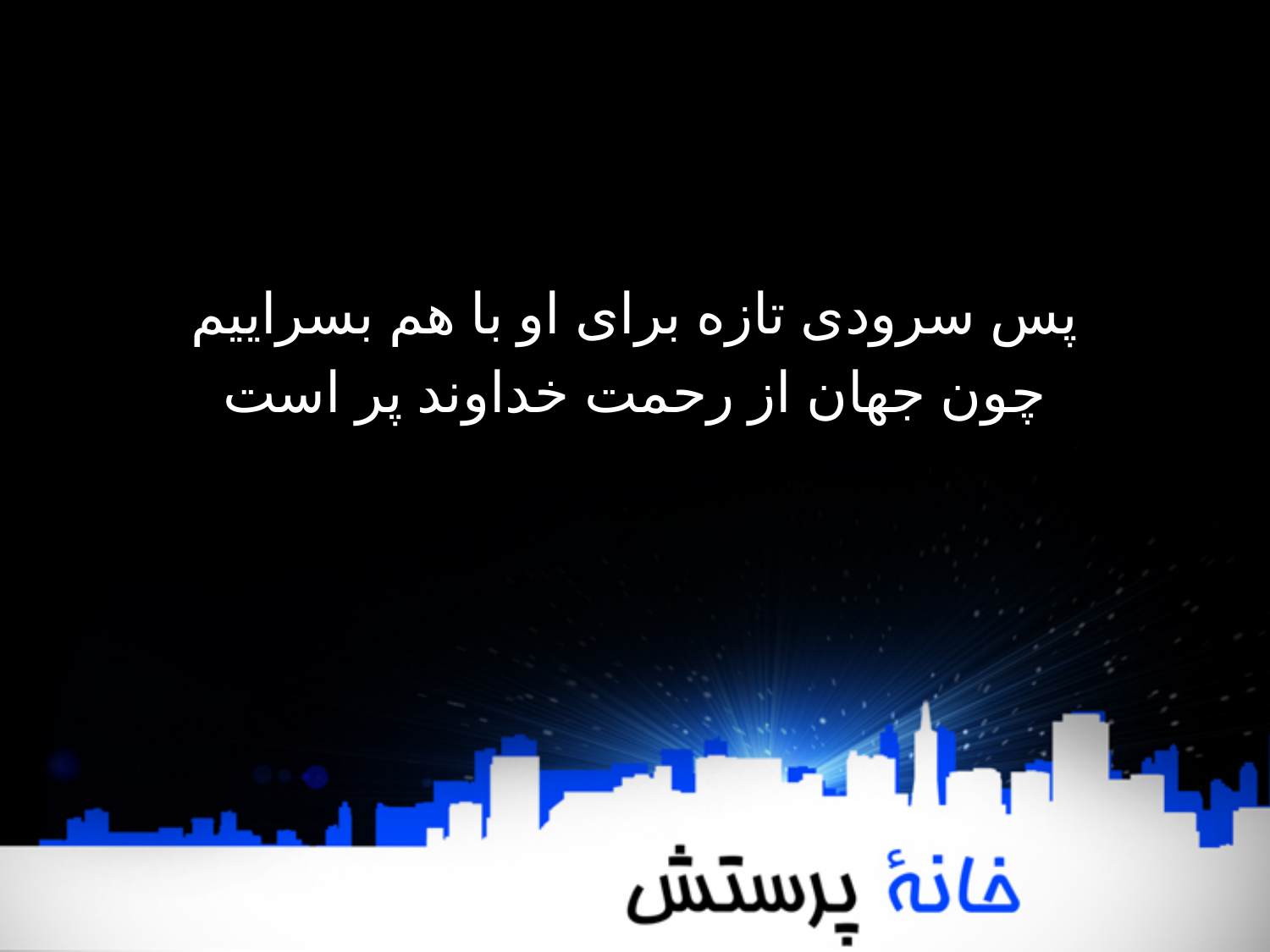

پس سرودی تازه برای او با هم بسراییم
چون جهان از رحمت خداوند پر است